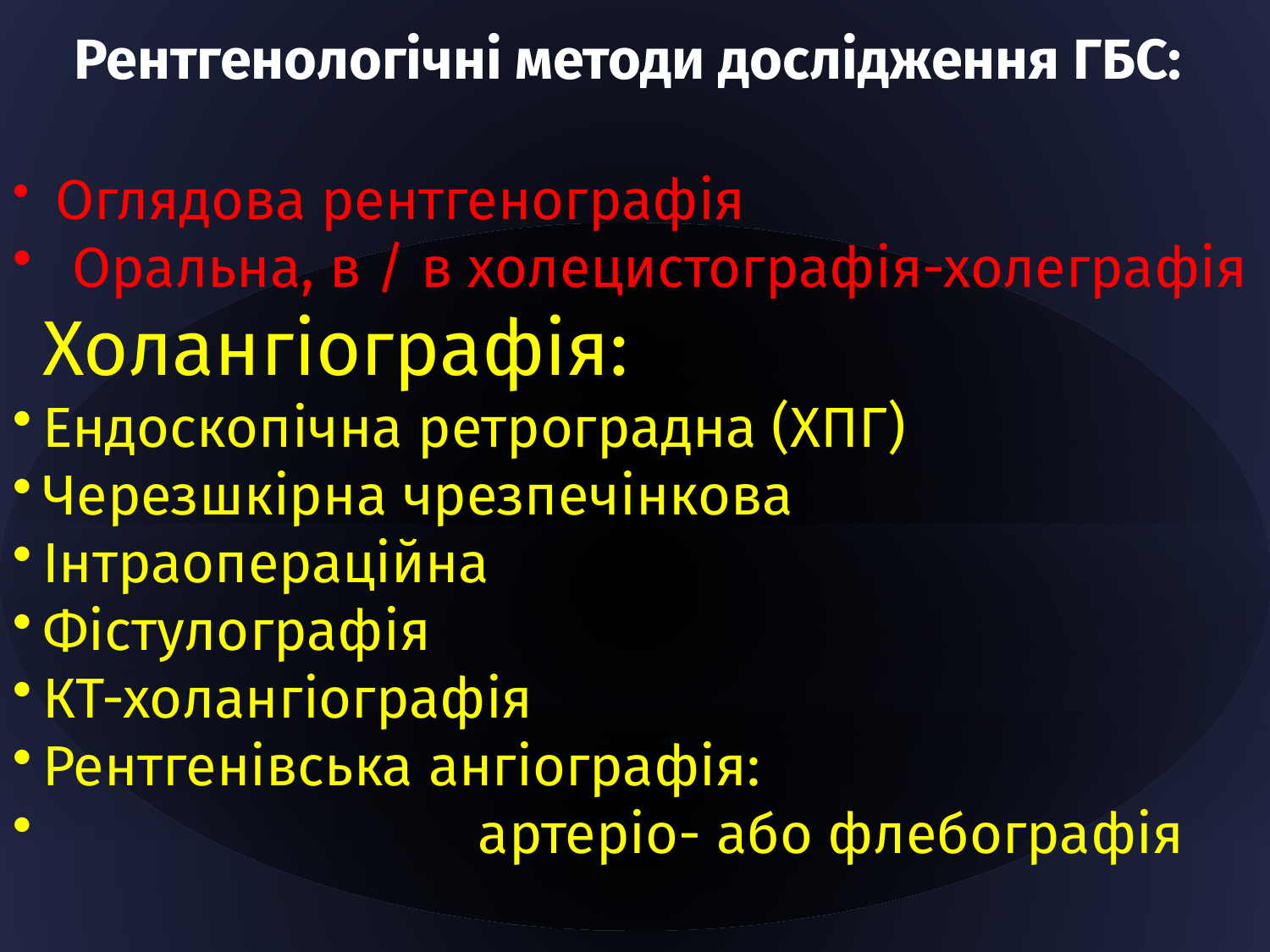

# Рентгенологічні методи дослідження ГБС:
 Оглядова рентгенографія
  Оральна, в / в холецистографія-холеграфія Холангіографія:
Ендоскопічна ретроградна (ХПГ)
Черезшкірна чрезпечінкова
Інтраопераційна
Фістулографія
КТ-холангіографія
Рентгенівська ангіографія:
                             артеріо- або флебографія